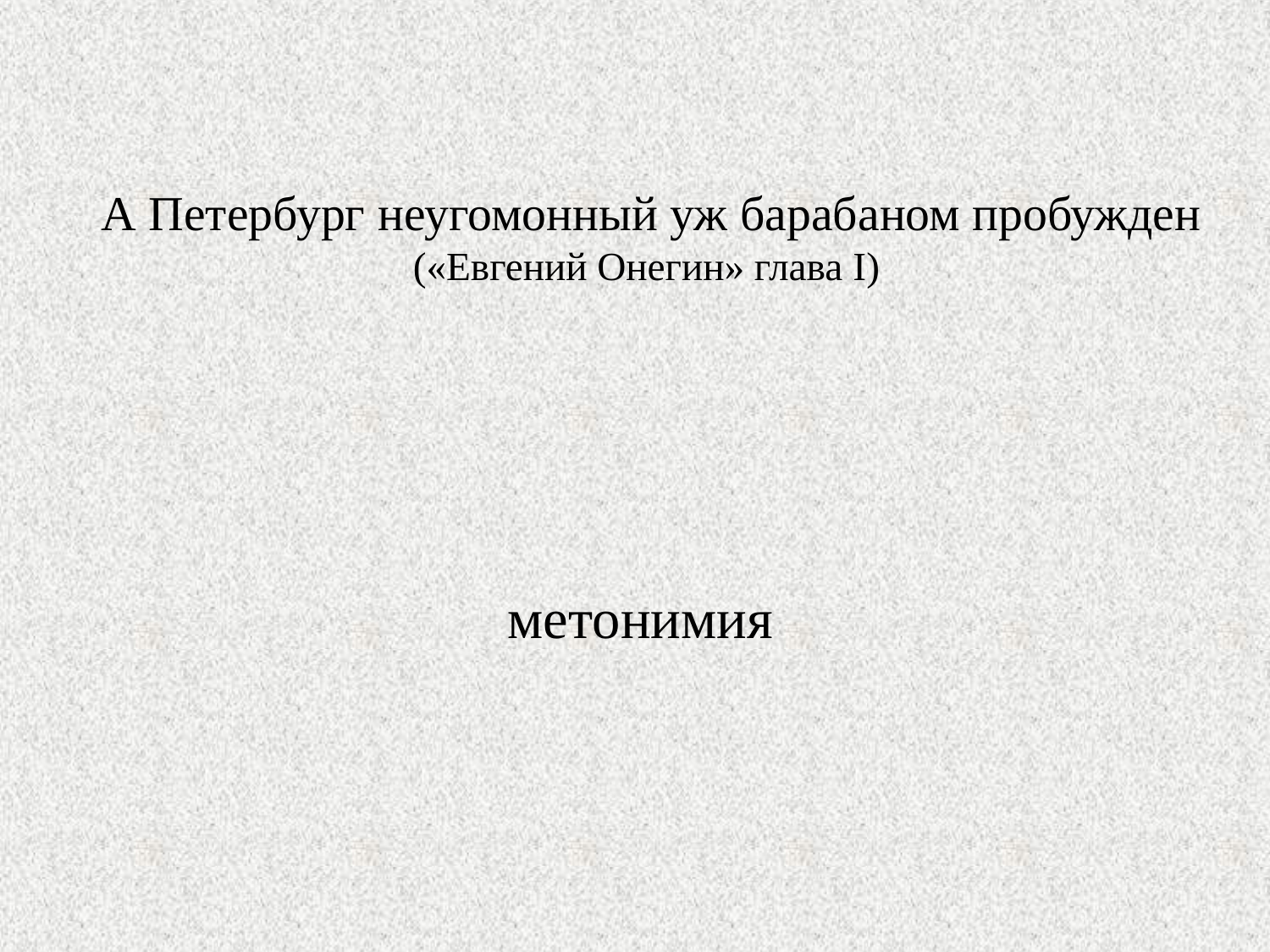

# А Петербург неугомонный уж барабаном пробужден («Евгений Онегин» глава I)
метонимия